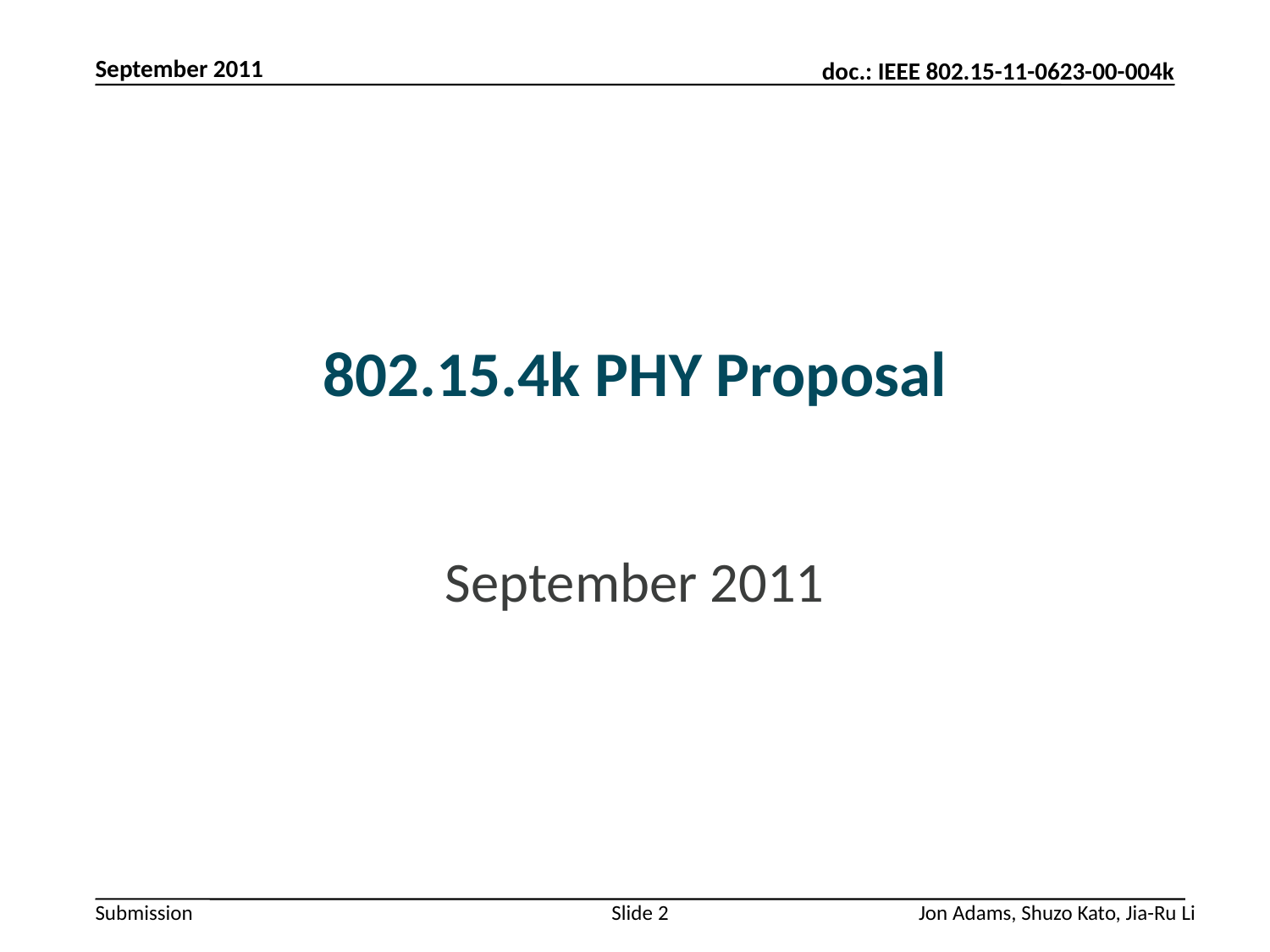

September 2011
# 802.15.4k PHY Proposal
September 2011
Slide 2
Jon Adams, Shuzo Kato, Jia-Ru Li